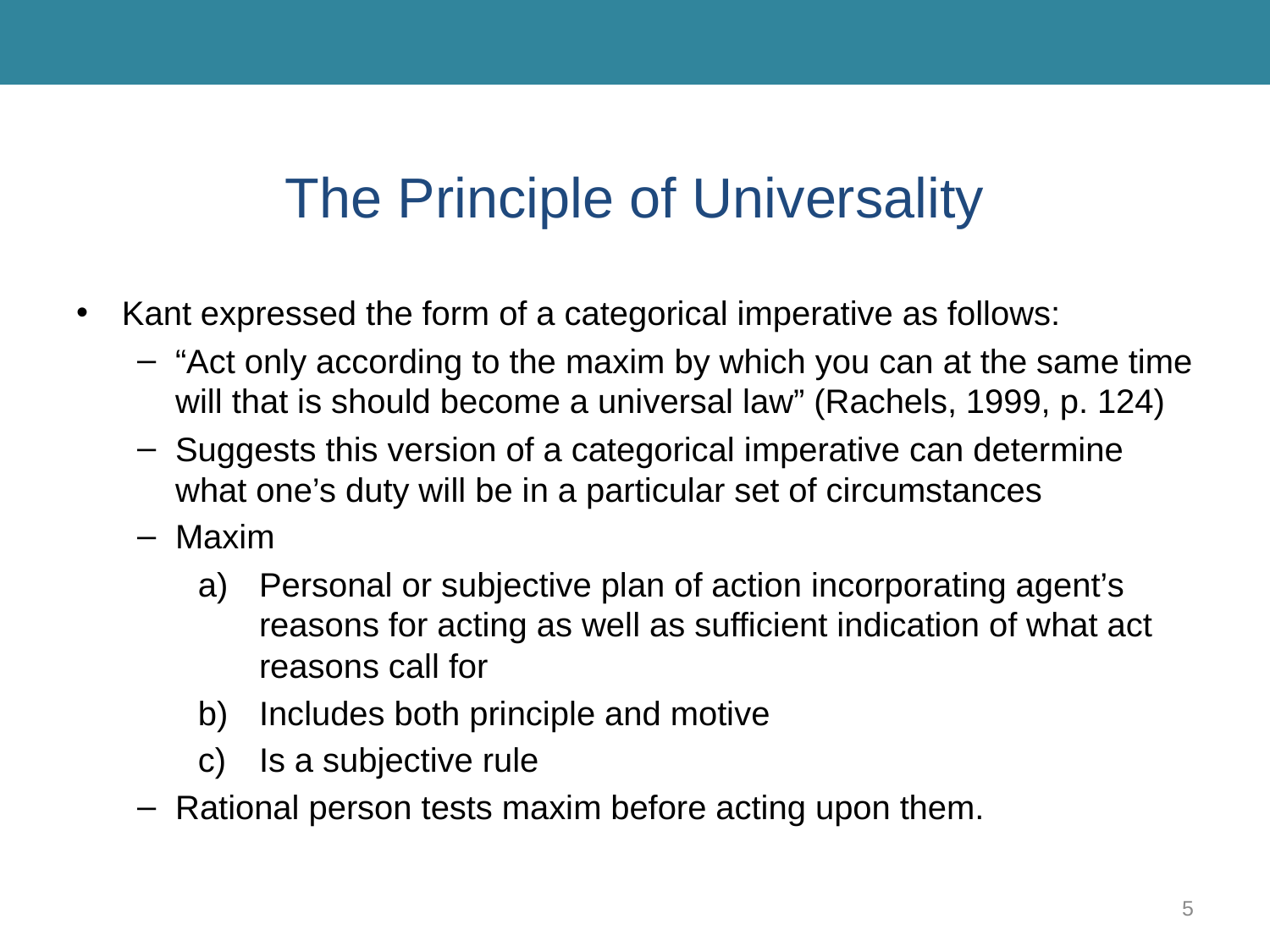

# The Principle of Universality
Kant expressed the form of a categorical imperative as follows:
“Act only according to the maxim by which you can at the same time will that is should become a universal law” (Rachels, 1999, p. 124)
Suggests this version of a categorical imperative can determine what one’s duty will be in a particular set of circumstances
Maxim
Personal or subjective plan of action incorporating agent’s reasons for acting as well as sufficient indication of what act reasons call for
Includes both principle and motive
Is a subjective rule
Rational person tests maxim before acting upon them.
5